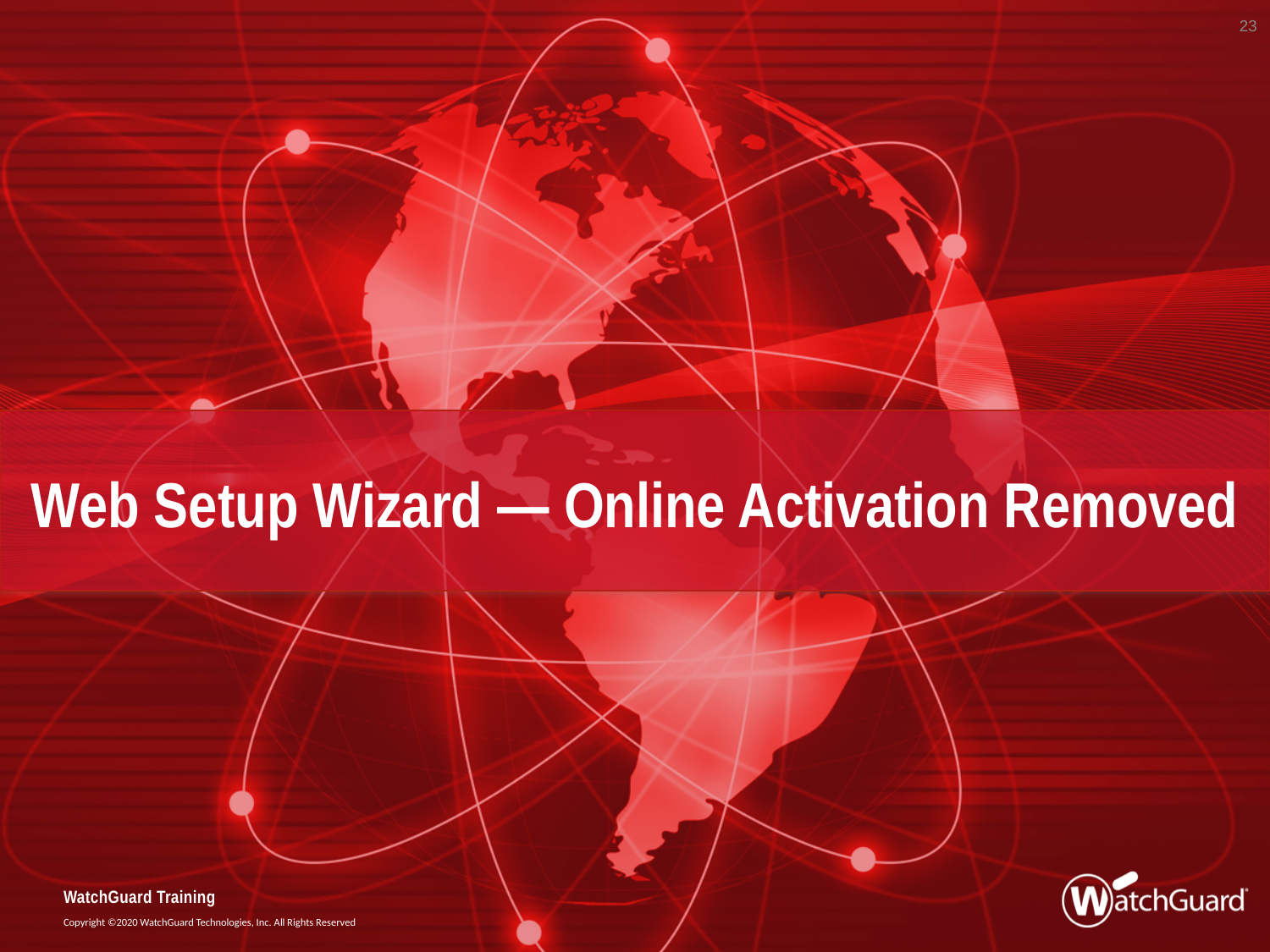

23
# Web Setup Wizard — Online Activation Removed